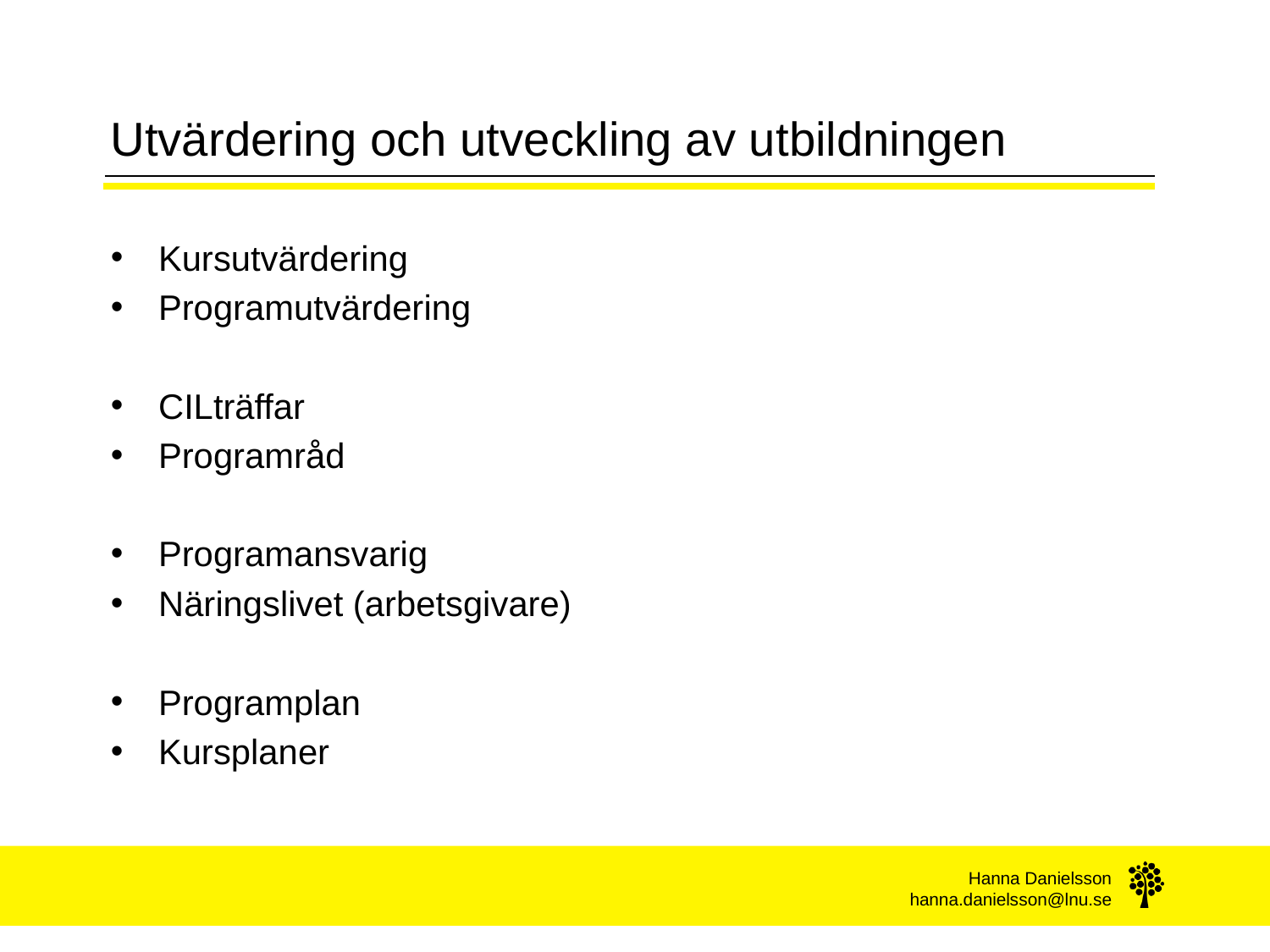

# Utvärdering och utveckling av utbildningen
Kursutvärdering
Programutvärdering

CILträffar
Programråd

Programansvarig
Näringslivet (arbetsgivare)

Programplan
Kursplaner